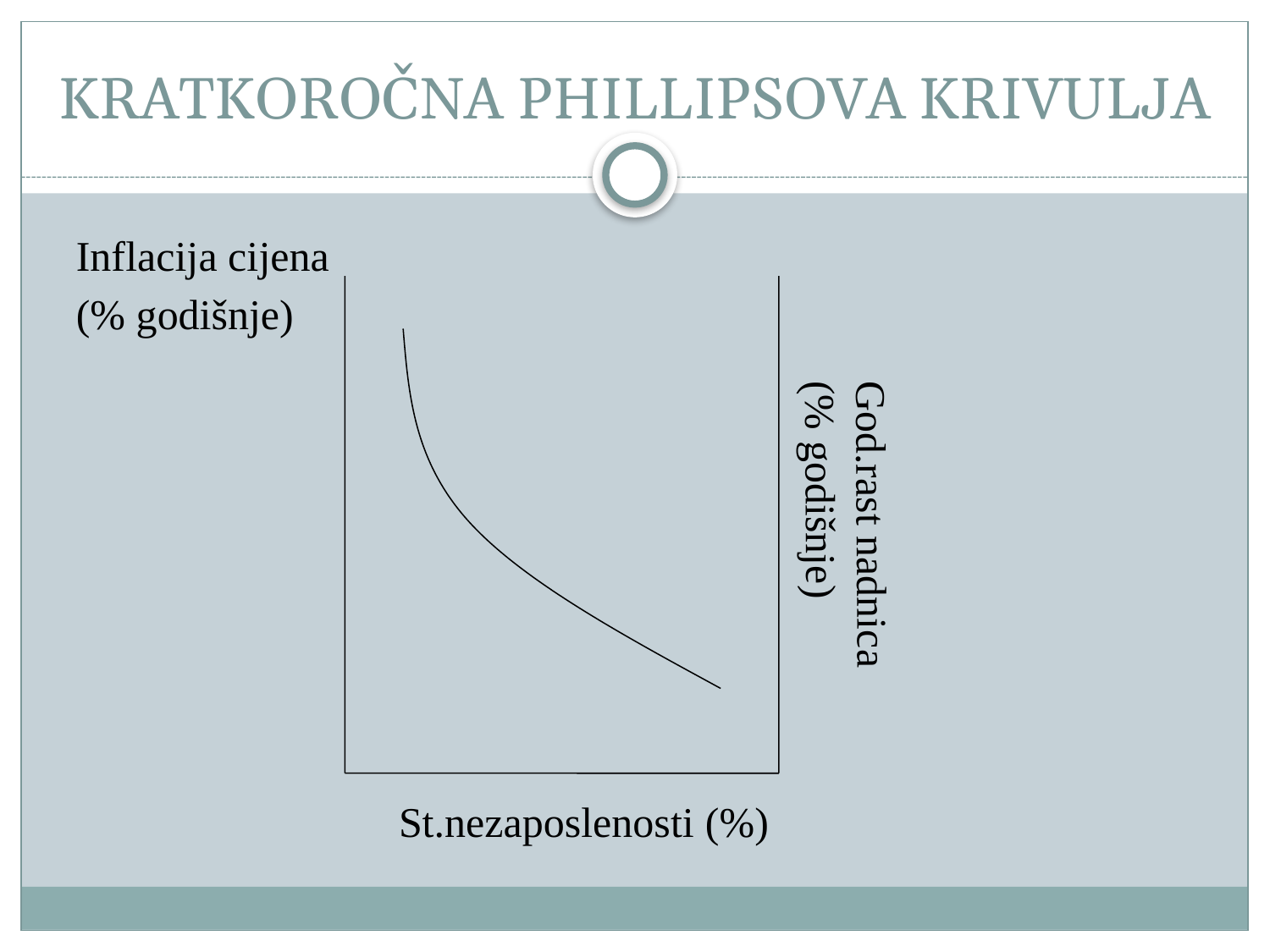

# KRATKOROČNA PHILLIPSOVA KRIVULJA
Inflacija cijena
(% godišnje)

God.rast nadnica
(% godišnje)

St.nezaposlenosti (%)